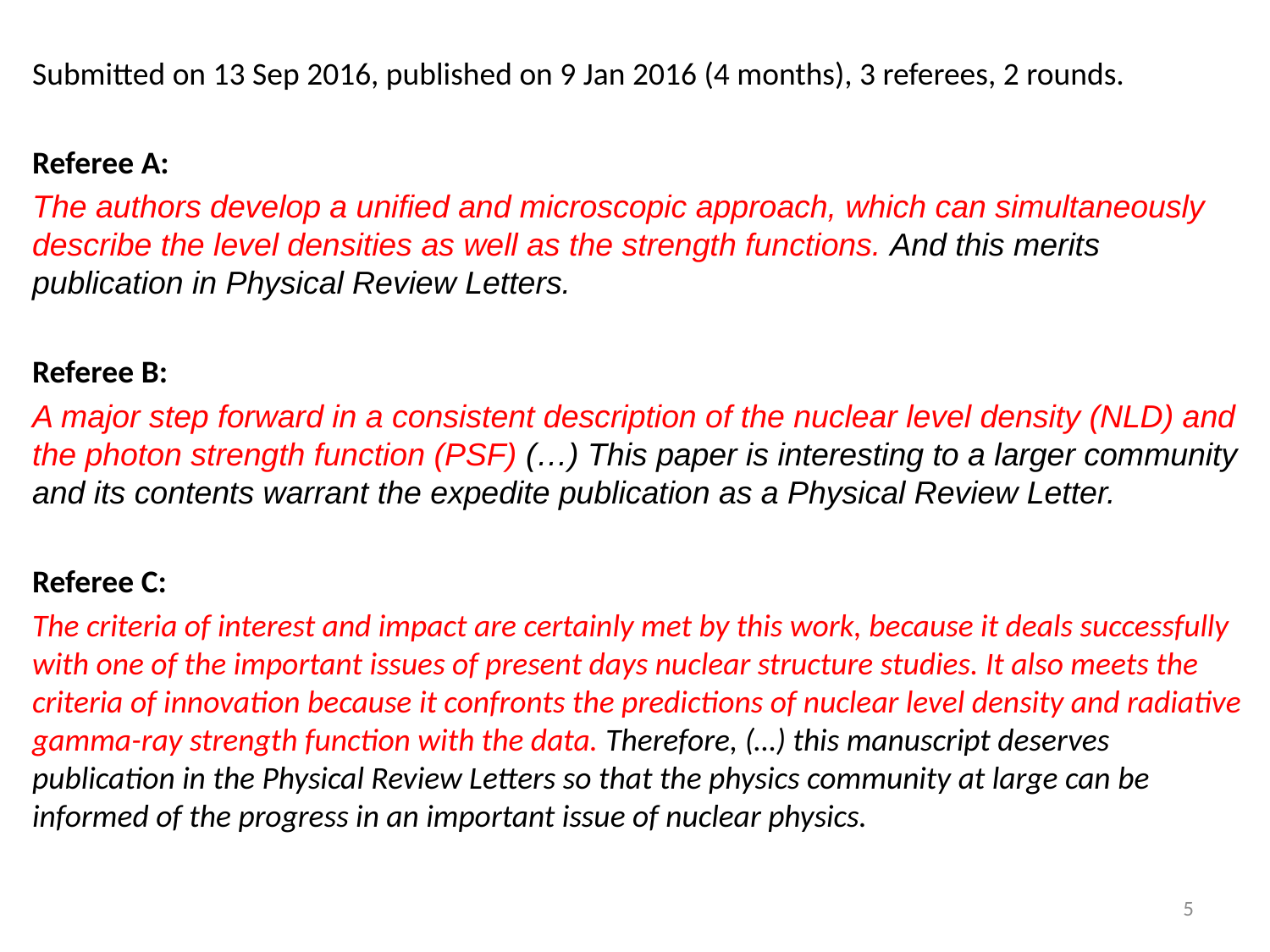

Submitted on 13 Sep 2016, published on 9 Jan 2016 (4 months), 3 referees, 2 rounds.

Referee A:
The authors develop a unified and microscopic approach, which can simultaneously describe the level densities as well as the strength functions. And this merits publication in Physical Review Letters.

Referee B:
A major step forward in a consistent description of the nuclear level density (NLD) and the photon strength function (PSF) (…) This paper is interesting to a larger community and its contents warrant the expedite publication as a Physical Review Letter.

Referee C:
The criteria of interest and impact are certainly met by this work, because it deals successfully with one of the important issues of present days nuclear structure studies. It also meets the criteria of innovation because it confronts the predictions of nuclear level density and radiative gamma-ray strength function with the data. Therefore, (…) this manuscript deserves publication in the Physical Review Letters so that the physics community at large can be informed of the progress in an important issue of nuclear physics.
5